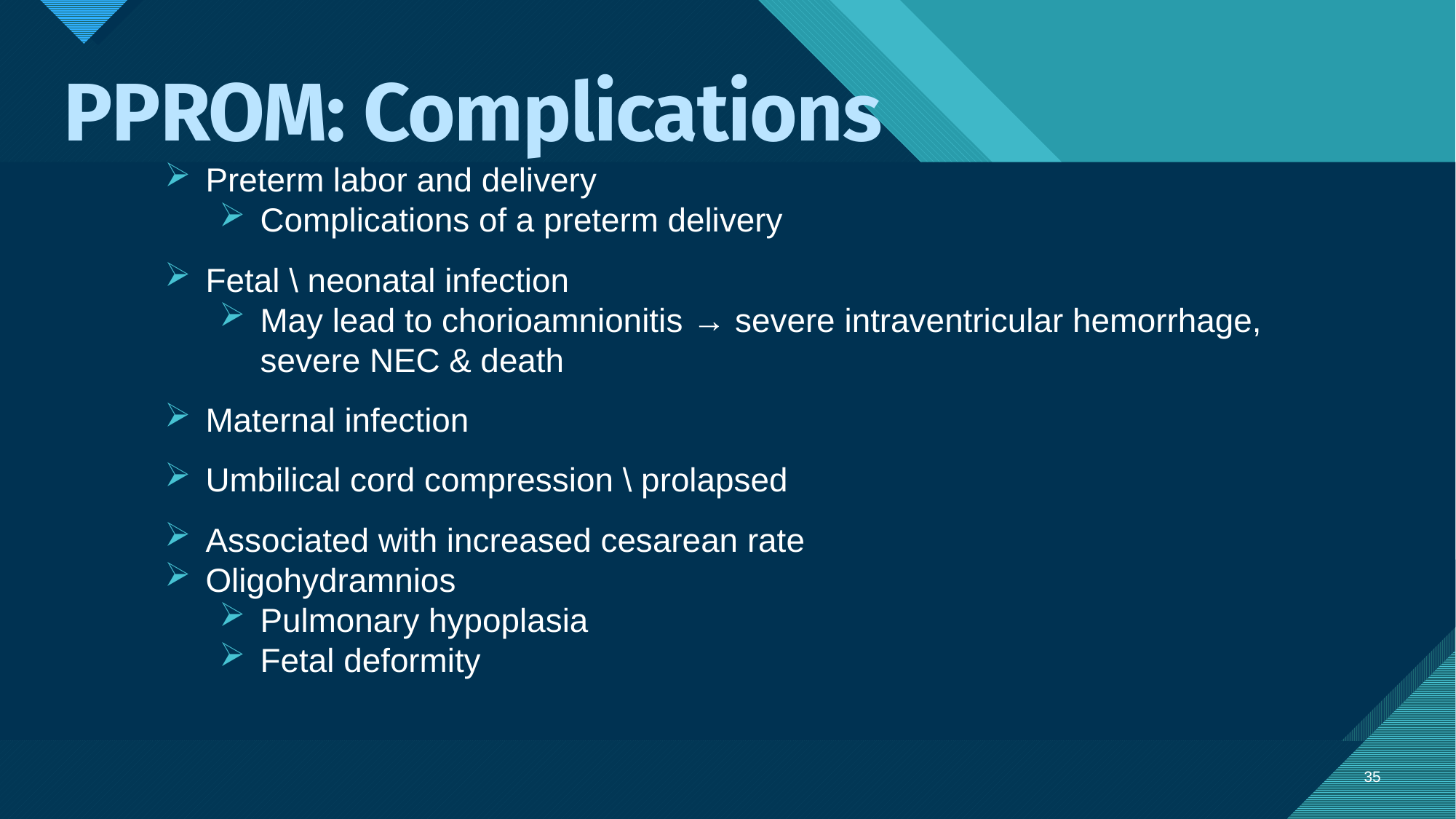

# PPROM: Complications
Preterm labor and delivery
Complications of a preterm delivery
Fetal \ neonatal infection
May lead to chorioamnionitis → severe intraventricular hemorrhage, severe NEC & death
Maternal infection
Umbilical cord compression \ prolapsed
Associated with increased cesarean rate
Oligohydramnios
Pulmonary hypoplasia
Fetal deformity
35